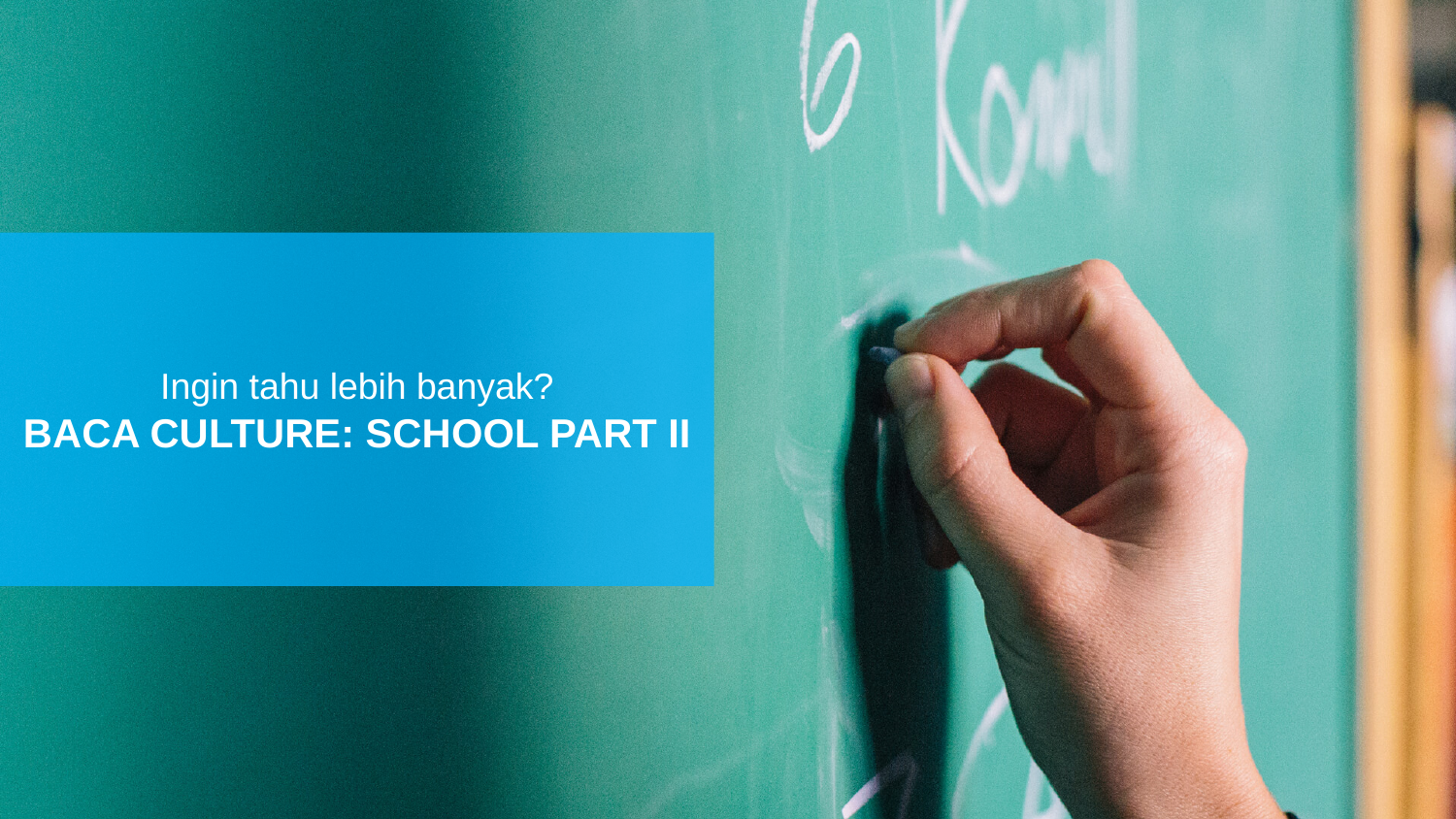

Ingin tahu lebih banyak?
BACA CULTURE: SCHOOL PART II